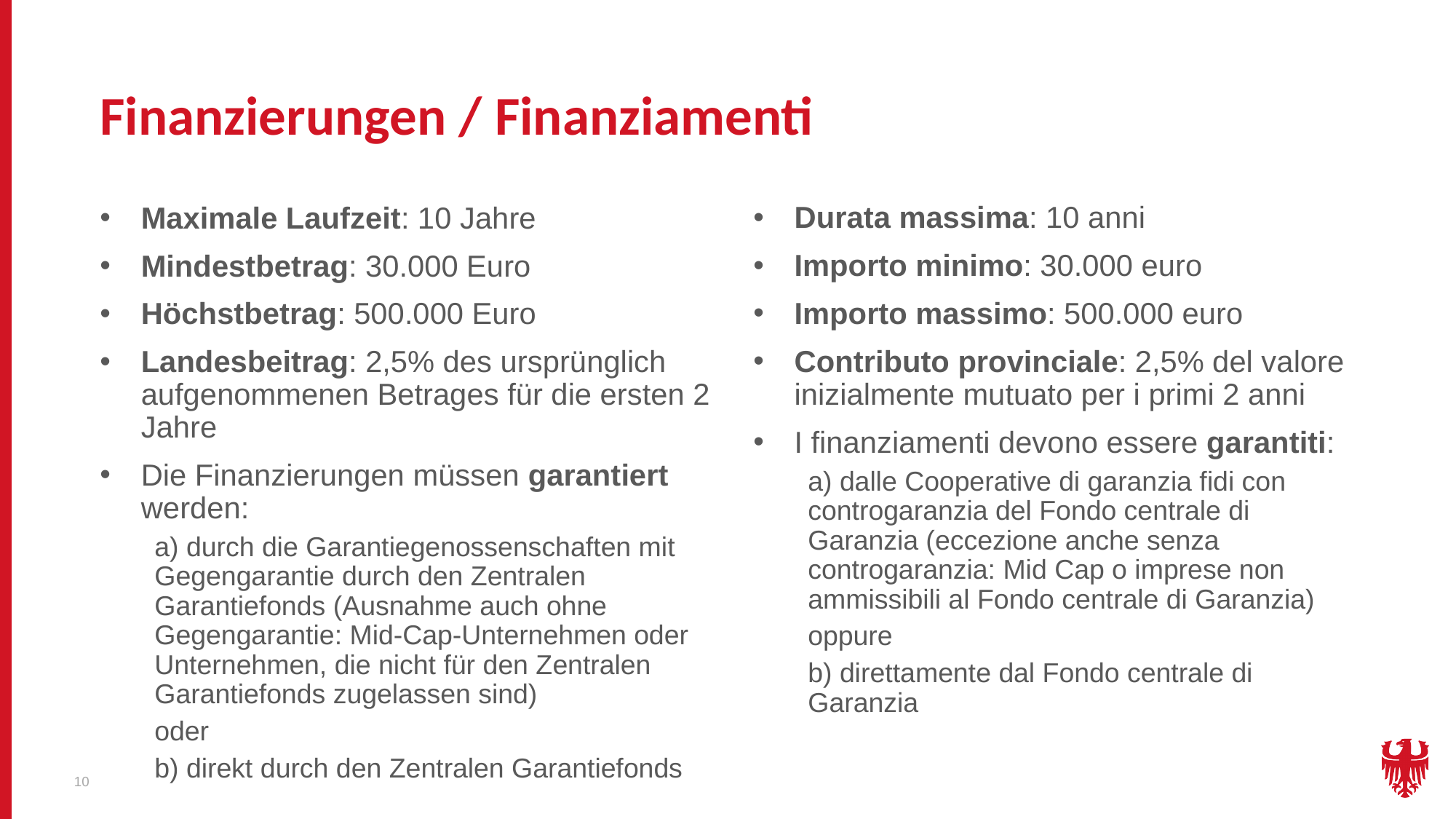

# Finanzierungen / Finanziamenti
Durata massima: 10 anni
Importo minimo: 30.000 euro
Importo massimo: 500.000 euro
Contributo provinciale: 2,5% del valore inizialmente mutuato per i primi 2 anni
I finanziamenti devono essere garantiti:
a) dalle Cooperative di garanzia fidi con controgaranzia del Fondo centrale di Garanzia (eccezione anche senza controgaranzia: Mid Cap o imprese non ammissibili al Fondo centrale di Garanzia)
oppure
b) direttamente dal Fondo centrale di Garanzia

Maximale Laufzeit: 10 Jahre
Mindestbetrag: 30.000 Euro
Höchstbetrag: 500.000 Euro
Landesbeitrag: 2,5% des ursprünglich aufgenommenen Betrages für die ersten 2 Jahre
Die Finanzierungen müssen garantiert werden:
a) durch die Garantiegenossenschaften mit Gegengarantie durch den Zentralen Garantiefonds (Ausnahme auch ohne Gegengarantie: Mid-Cap-Unternehmen oder Unternehmen, die nicht für den Zentralen Garantiefonds zugelassen sind)
oder
b) direkt durch den Zentralen Garantiefonds

10